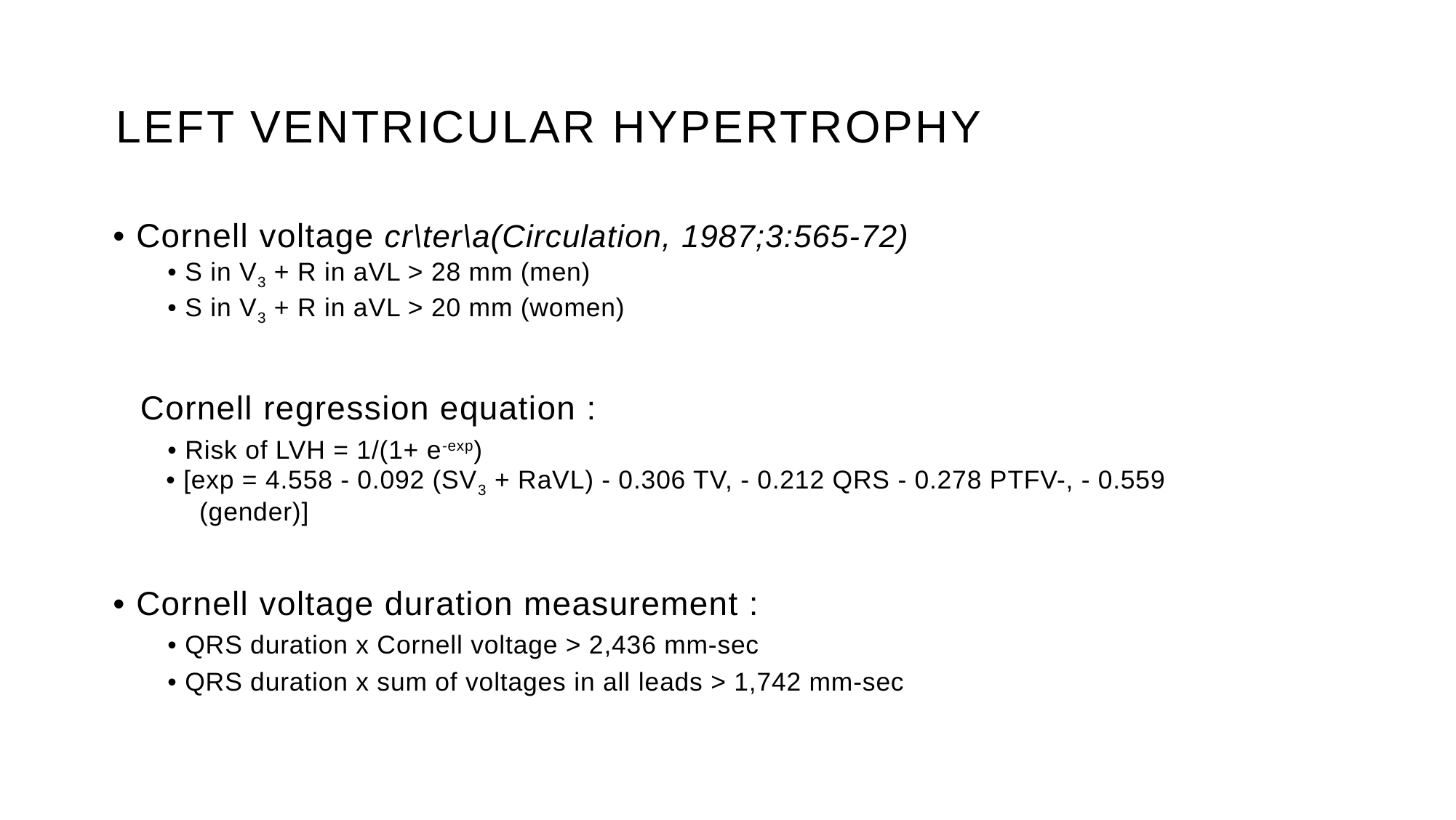

LEFT VENTRICULAR HYPERTROPHY
• Cornell voltage cr\ter\a(Circulation, 1987;3:565-72)
• S in V3 + R in aVL > 28 mm (men)
• S in V3 + R in aVL > 20 mm (women)
Cornell regression equation :
• Risk of LVH = 1/(1+ e-exp)
• [exp = 4.558 - 0.092 (SV3 + RaVL) - 0.306 TV, - 0.212 QRS - 0.278 PTFV-, - 0.559
(gender)]
• Cornell voltage duration measurement :
• QRS duration x Cornell voltage > 2,436 mm-sec
• QRS duration x sum of voltages in all leads > 1,742 mm-sec